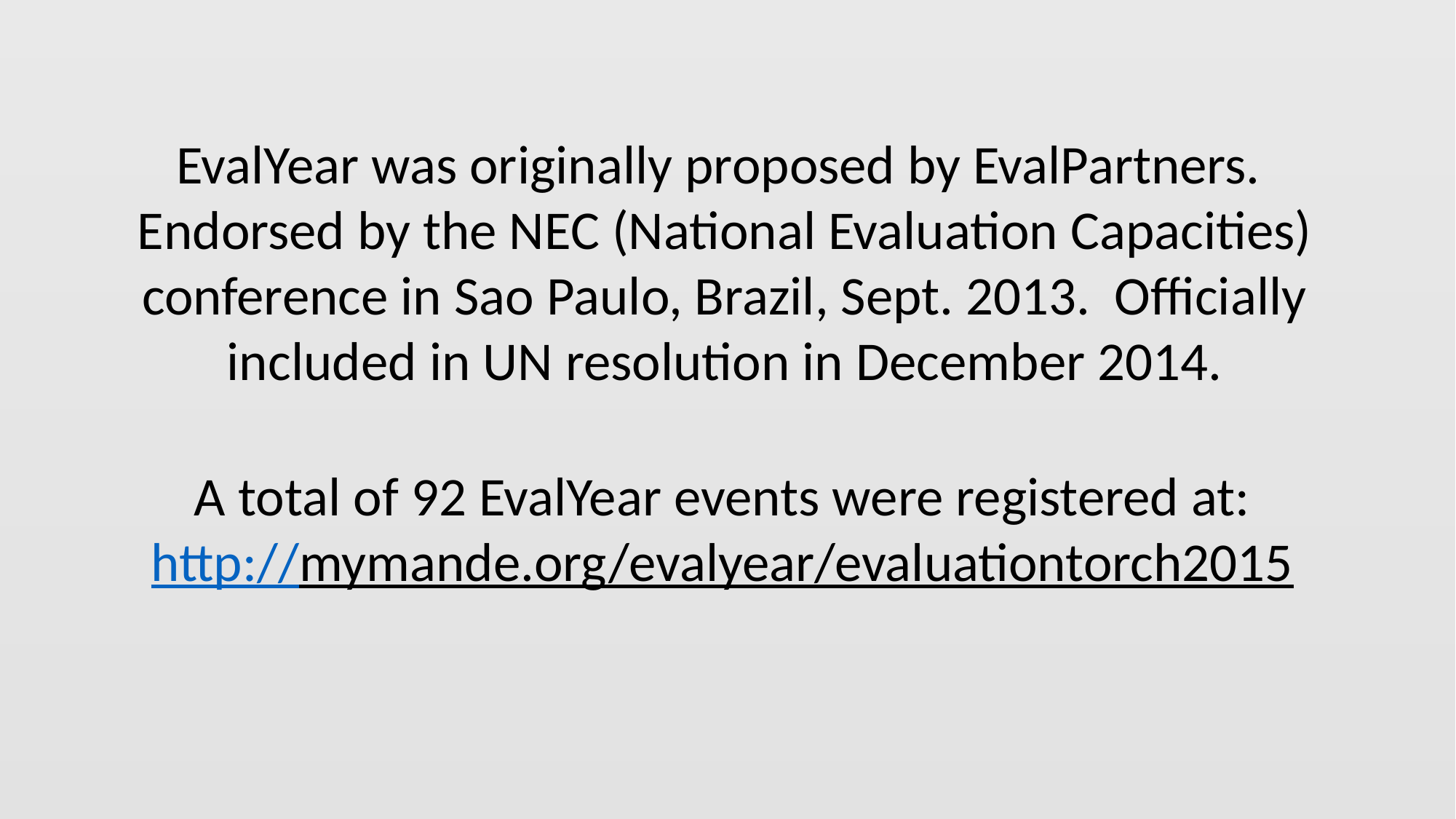

EvalYear was originally proposed by EvalPartners.  Endorsed by the NEC (National Evaluation Capacities) conference in Sao Paulo, Brazil, Sept. 2013.  Officially included in UN resolution in December 2014.
A total of 92 EvalYear events were registered at:
http://mymande.org/evalyear/evaluationtorch2015